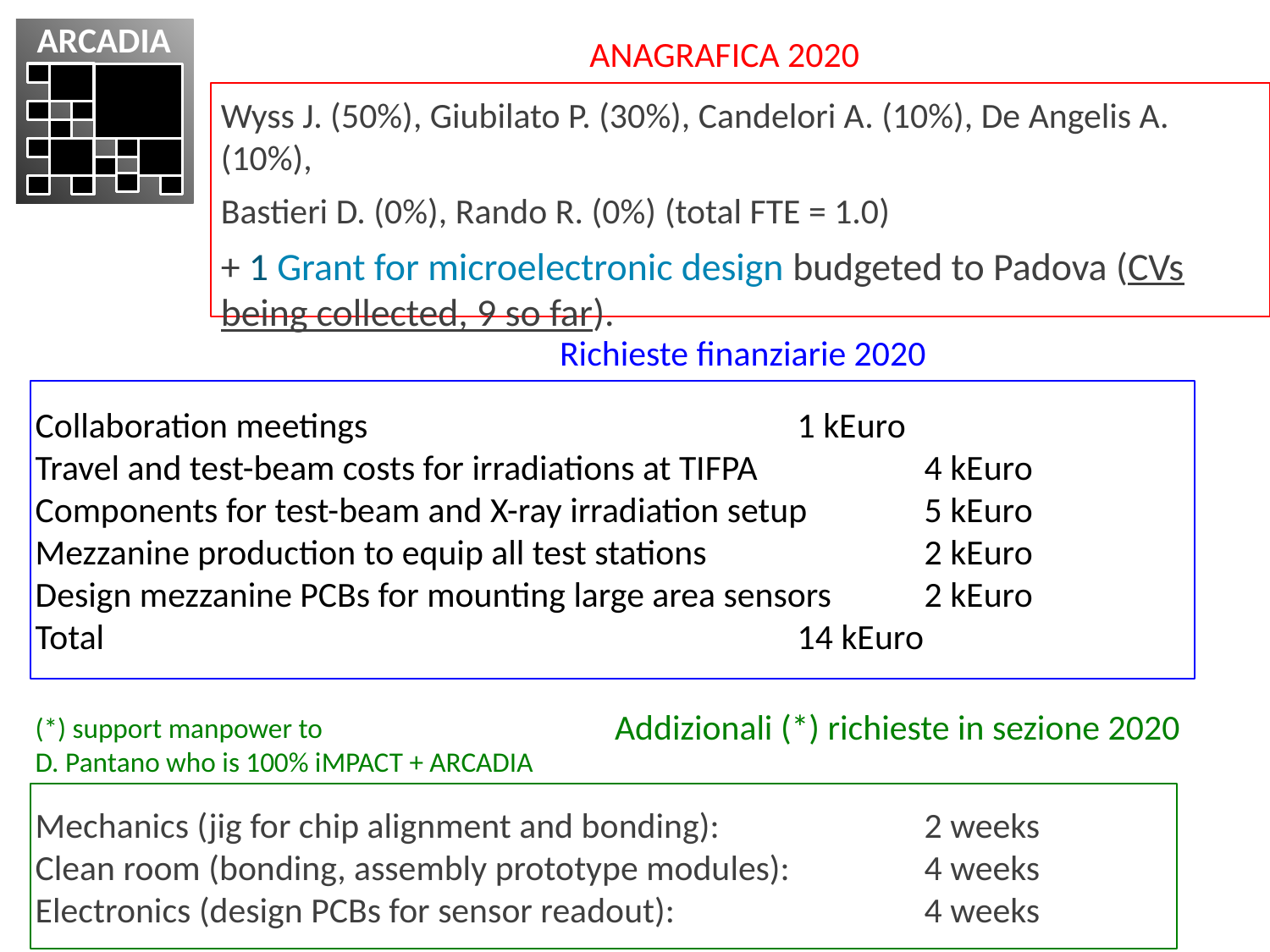

ANAGRAFICA 2020

ARCADIA
Wyss J. (50%), Giubilato P. (30%), Candelori A. (10%), De Angelis A. (10%),
Bastieri D. (0%), Rando R. (0%) (total FTE = 1.0)
+ 1 Grant for microelectronic design budgeted to Padova (CVs being collected, 9 so far).

Richieste finanziarie 2020
Collaboration meetings  				1 kEuro
Travel and test-beam costs for irradiations at TIFPA  		4 kEuro
Components for test-beam and X-ray irradiation setup 	5 kEuro
Mezzanine production to equip all test stations		2 kEuro
Design mezzanine PCBs for mounting large area sensors	2 kEuro
Total						14 kEuro
(*) support manpower to
D. Pantano who is 100% iMPACT + ARCADIA
Addizionali (*) richieste in sezione 2020
Mechanics (jig for chip alignment and bonding): 		2 weeks
Clean room (bonding, assembly prototype modules): 	4 weeks
Electronics (design PCBs for sensor readout):		4 weeks